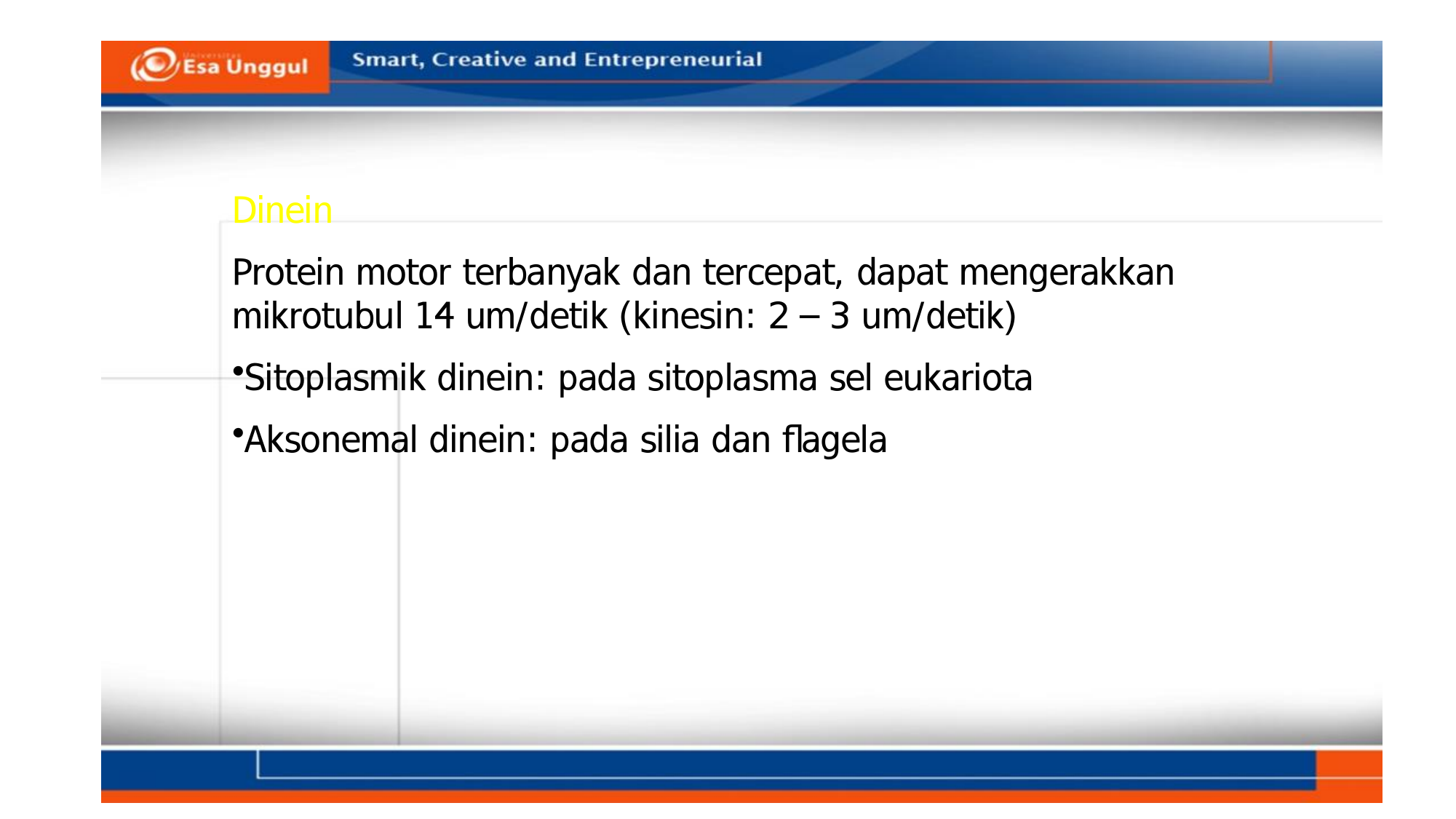

Dinein
Protein motor terbanyak dan tercepat, dapat mengerakkan mikrotubul 14 um/detik (kinesin: 2 – 3 um/detik)
Sitoplasmik dinein: pada sitoplasma sel eukariota
Aksonemal dinein: pada silia dan flagela